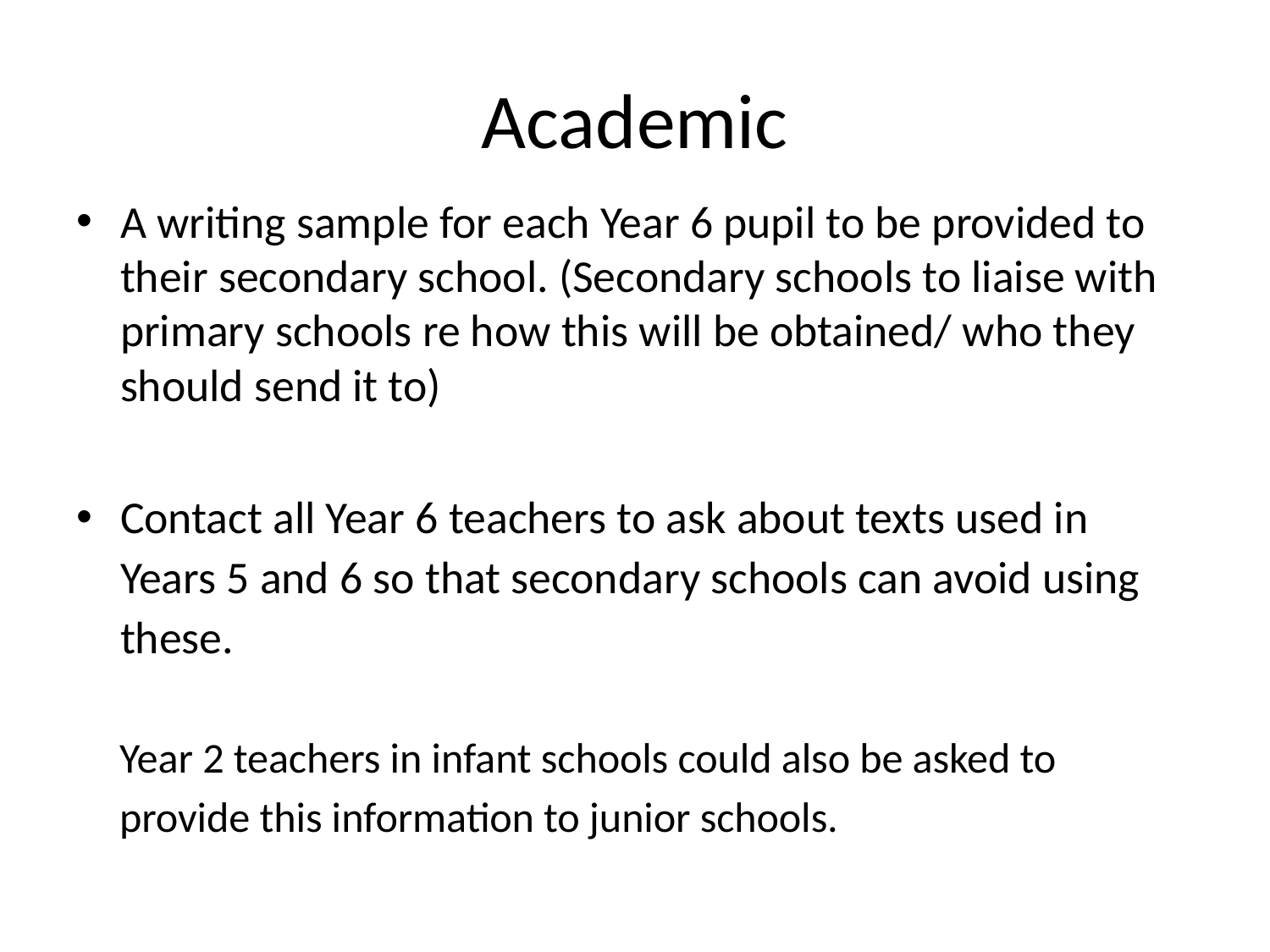

# Academic
A writing sample for each Year 6 pupil to be provided to their secondary school. (Secondary schools to liaise with primary schools re how this will be obtained/ who they should send it to)

Contact all Year 6 teachers to ask about texts used in Years 5 and 6 so that secondary schools can avoid using these.

   Year 2 teachers in infant schools could also be asked to
   provide this information to junior schools.